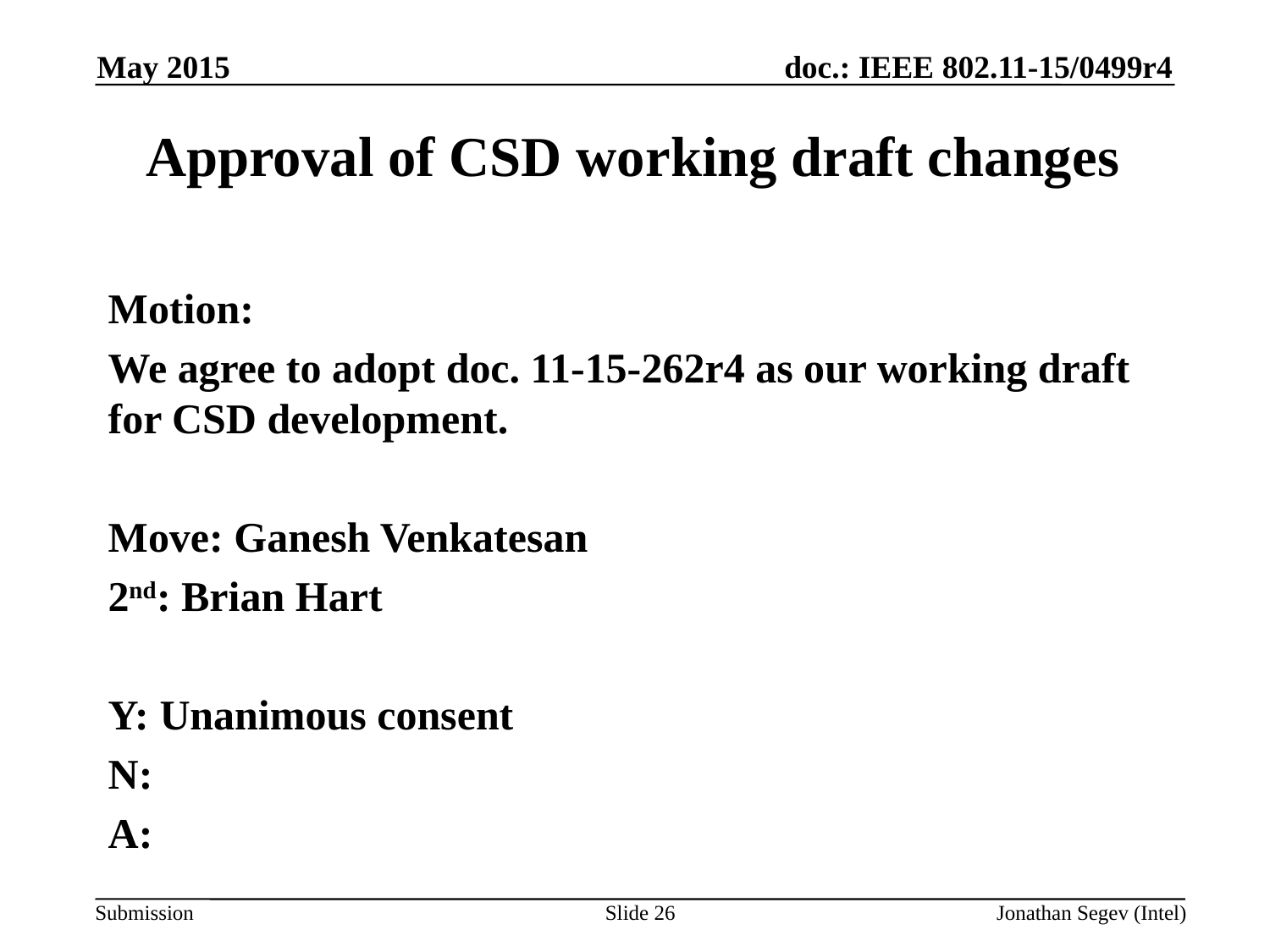

May 2015
# Approval of CSD working draft changes
Motion:
We agree to adopt doc. 11-15-262r4 as our working draft for CSD development.

Move: Ganesh Venkatesan
2nd: Brian Hart

Y: Unanimous consent
N:
A:
Slide 26
Jonathan Segev (Intel)